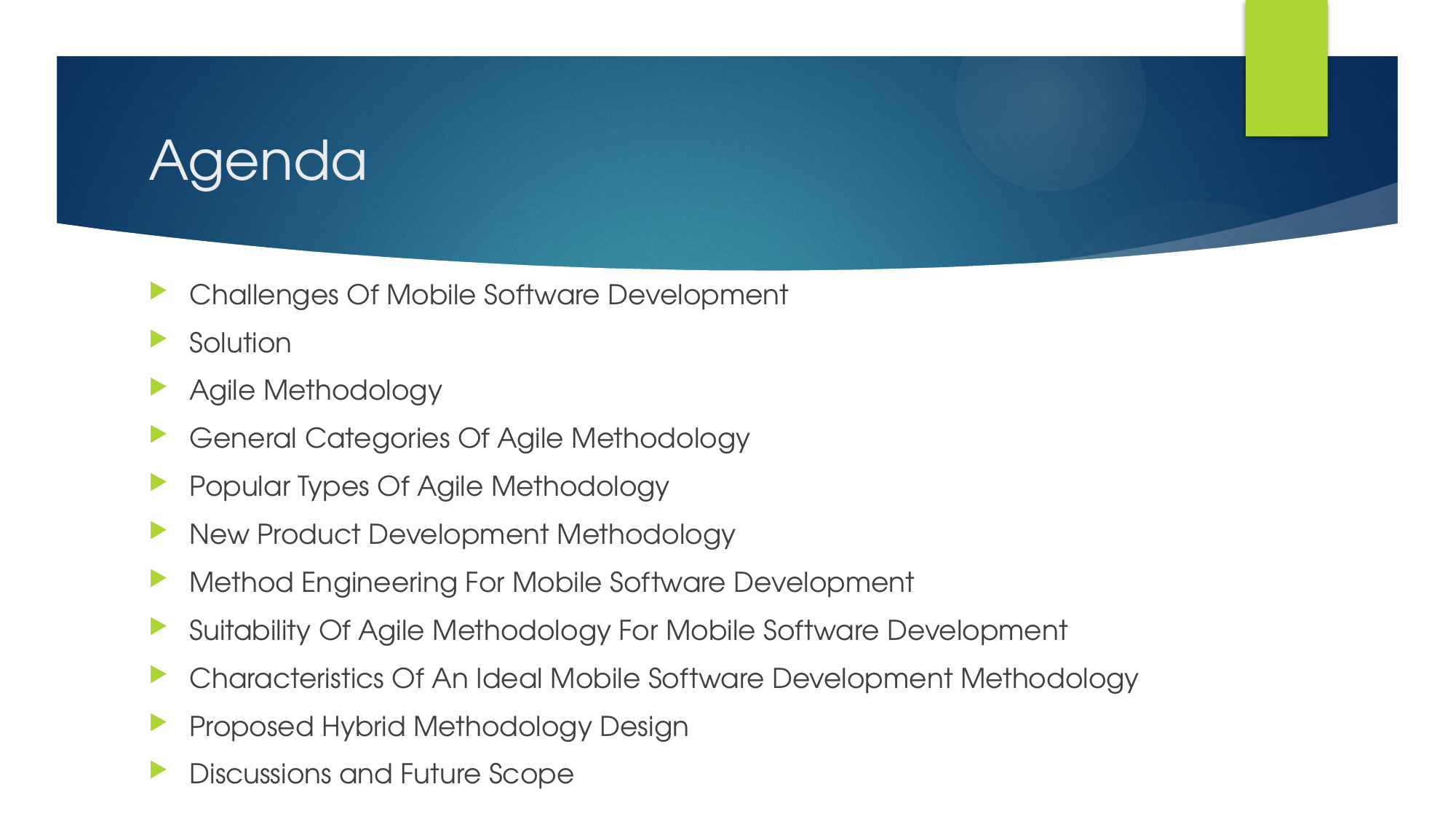

# Agenda
Challenges Of Mobile Software Development
Solution
Agile Methodology
General Categories Of Agile Methodology
Popular Types Of Agile Methodology
New Product Development Methodology
Method Engineering For Mobile Software Development
Suitability Of Agile Methodology For Mobile Software Development
Characteristics Of An Ideal Mobile Software Development Methodology
Proposed Hybrid Methodology Design
Discussions and Future Scope